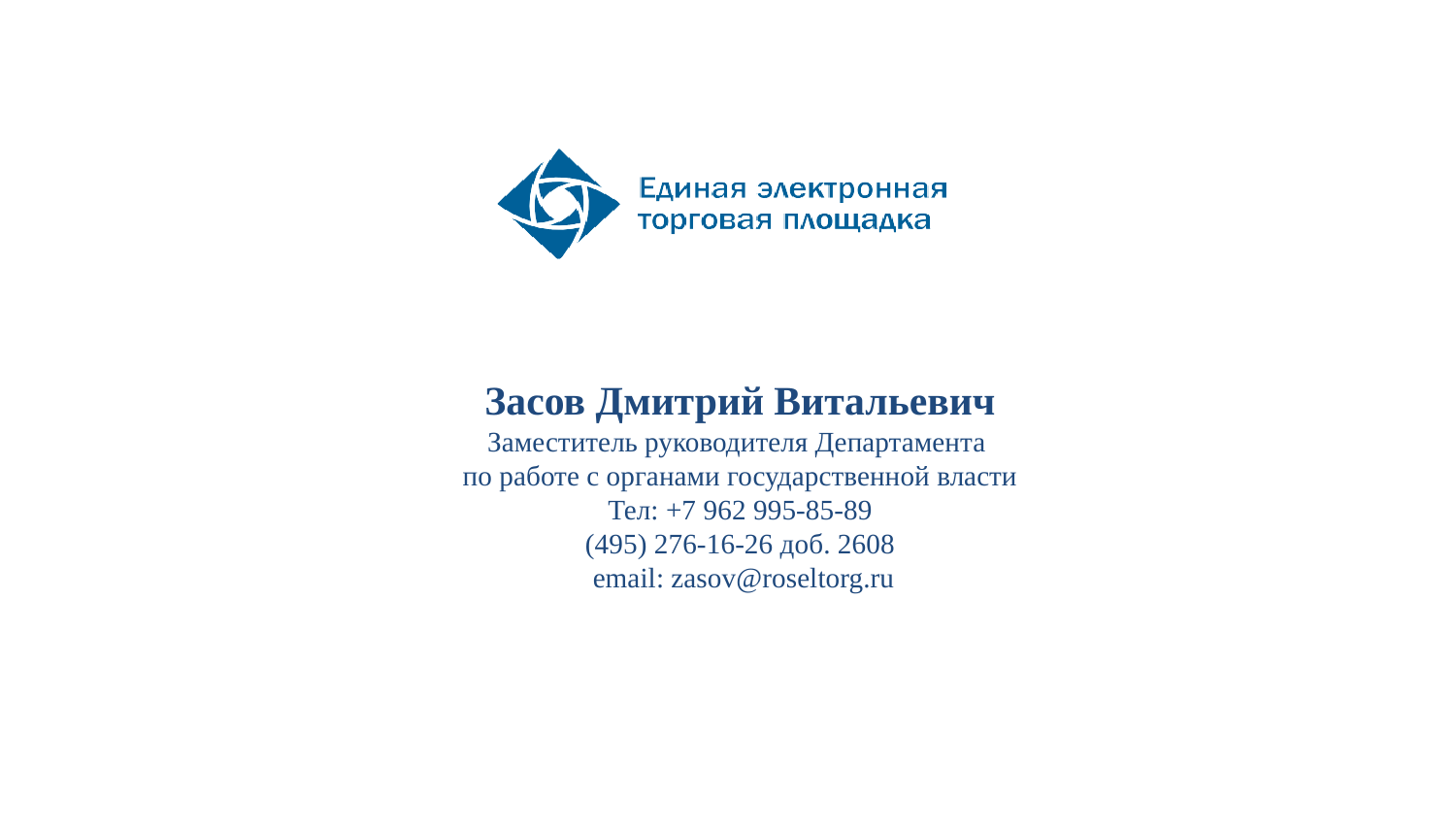

Засов Дмитрий Витальевич
Заместитель руководителя Департамента
по работе с органами государственной власти
Тел: +7 962 995-85-89
(495) 276-16-26 доб. 2608
 email: zasov@roseltorg.ru